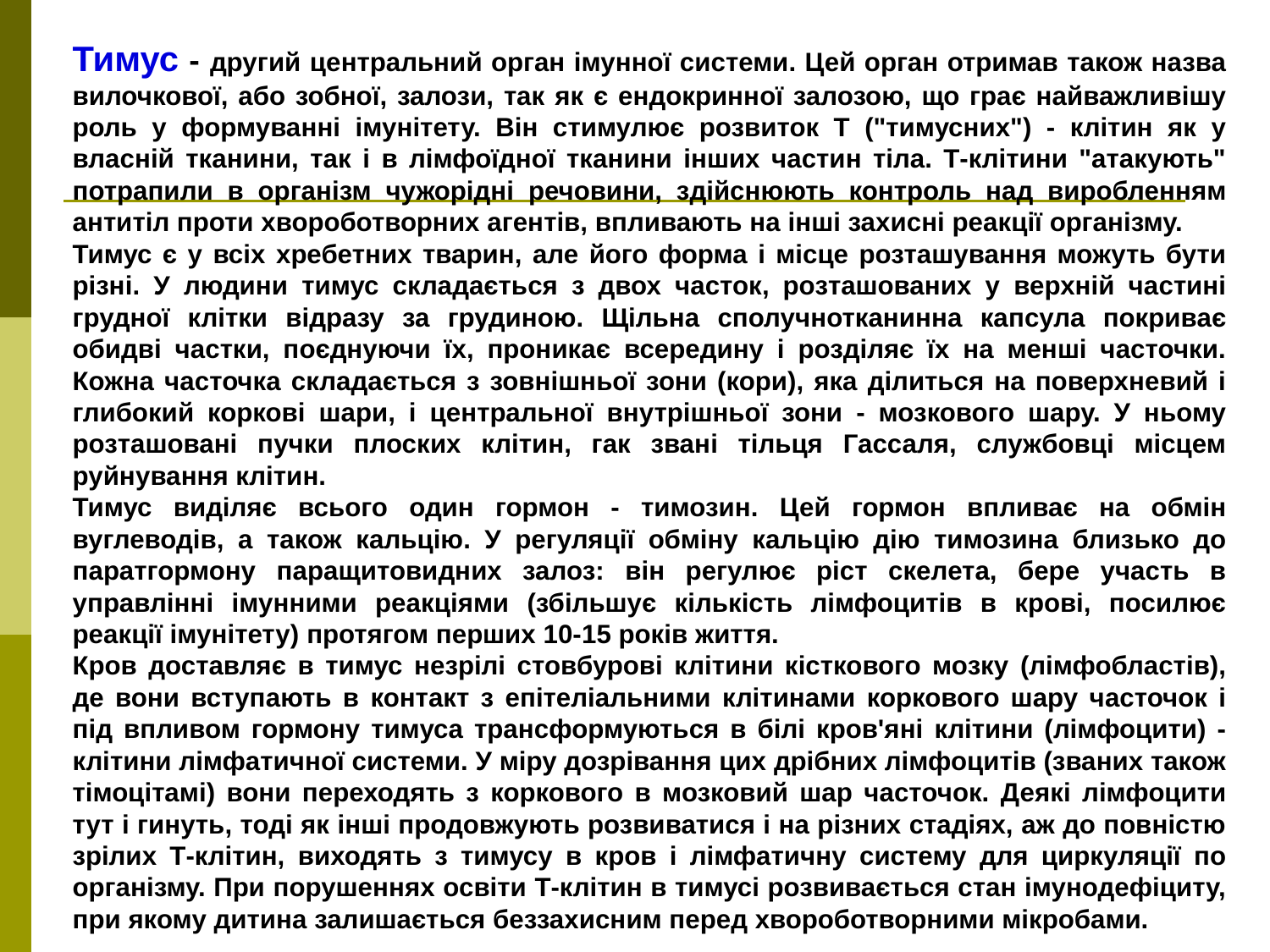

Тимус - другий центральний орган імунної системи. Цей орган отримав також назва вилочкової, або зобної, залози, так як є ендокринної залозою, що грає найважливішу роль у формуванні імунітету. Він стимулює розвиток Т ("тимусних") - клітин як у власній тканини, так і в лімфоїдної тканини інших частин тіла. Т-клітини "атакують" потрапили в організм чужорідні речовини, здійснюють контроль над виробленням антитіл проти хвороботворних агентів, впливають на інші захисні реакції організму.
Тимус є у всіх хребетних тварин, але його форма і місце розташування можуть бути різні. У людини тимус складається з двох часток, розташованих у верхній частині грудної клітки відразу за грудиною. Щільна сполучнотканинна капсула покриває обидві частки, поєднуючи їх, проникає всередину і розділяє їх на менші часточки. Кожна часточка складається з зовнішньої зони (кори), яка ділиться на поверхневий і глибокий коркові шари, і центральної внутрішньої зони - мозкового шару. У ньому розташовані пучки плоских клітин, гак звані тільця Гассаля, службовці місцем руйнування клітин.
Тимус виділяє всього один гормон - тимозин. Цей гормон впливає на обмін вуглеводів, а також кальцію. У регуляції обміну кальцію дію тимозина близько до паратгормону паращитовидних залоз: він регулює ріст скелета, бере участь в управлінні імунними реакціями (збільшує кількість лімфоцитів в крові, посилює реакції імунітету) протягом перших 10-15 років життя.
Кров доставляє в тимус незрілі стовбурові клітини кісткового мозку (лімфобластів), де вони вступають в контакт з епітеліальними клітинами коркового шару часточок і під впливом гормону тимуса трансформуються в білі кров'яні клітини (лімфоцити) - клітини лімфатичної системи. У міру дозрівання цих дрібних лімфоцитів (званих також тімоцітамі) вони переходять з коркового в мозковий шар часточок. Деякі лімфоцити тут і гинуть, тоді як інші продовжують розвиватися і на різних стадіях, аж до повністю зрілих Т-клітин, виходять з тимусу в кров і лімфатичну систему для циркуляції по організму. При порушеннях освіти Т-клітин в тимусі розвивається стан імунодефіциту, при якому дитина залишається беззахисним перед хвороботворними мікробами.